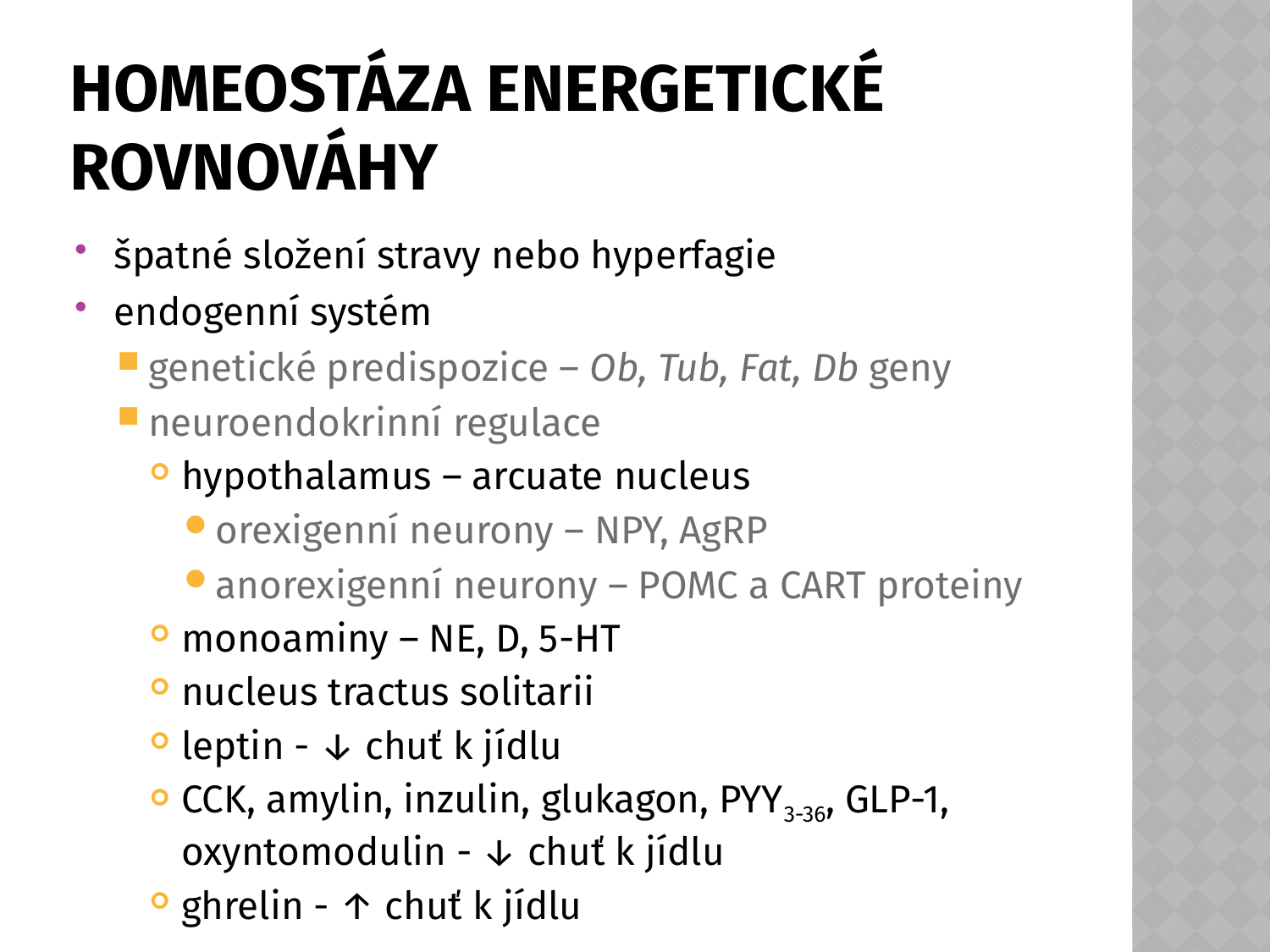

# Homeostáza energetické rovnováhy
špatné složení stravy nebo hyperfagie
endogenní systém
genetické predispozice – Ob, Tub, Fat, Db geny
neuroendokrinní regulace
hypothalamus – arcuate nucleus
orexigenní neurony – NPY, AgRP
anorexigenní neurony – POMC a CART proteiny
monoaminy – NE, D, 5-HT
nucleus tractus solitarii
leptin - ↓ chuť k jídlu
CCK, amylin, inzulin, glukagon, PYY3-36, GLP-1, oxyntomodulin - ↓ chuť k jídlu
ghrelin - ↑ chuť k jídlu